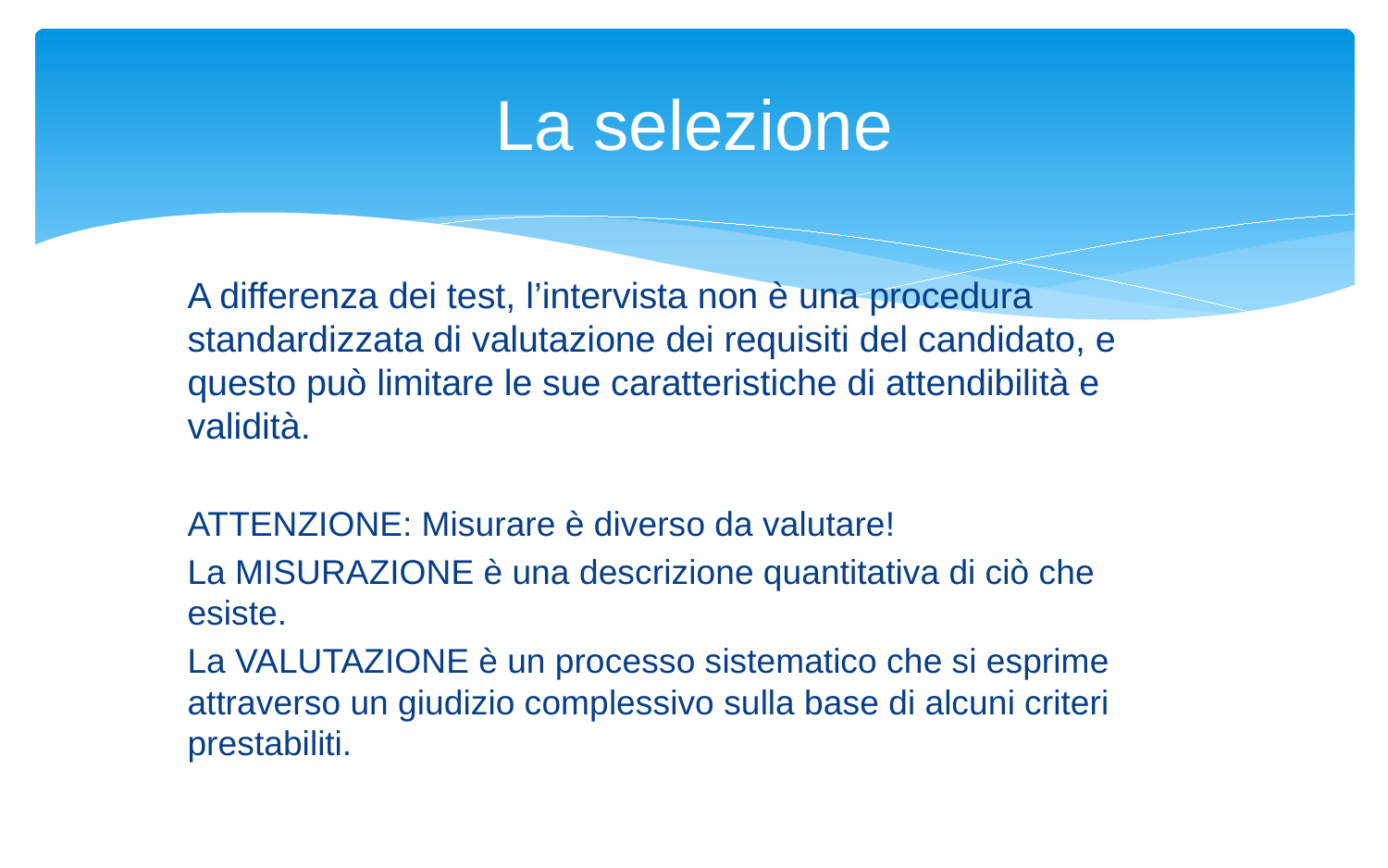

# La selezione

A differenza dei test, l’intervista non è una procedura standardizzata di valutazione dei requisiti del candidato, e questo può limitare le sue caratteristiche di attendibilità e validità.

ATTENZIONE: Misurare è diverso da valutare!
La MISURAZIONE è una descrizione quantitativa di ciò che esiste.
La VALUTAZIONE è un processo sistematico che si esprime attraverso un giudizio complessivo sulla base di alcuni criteri prestabiliti.